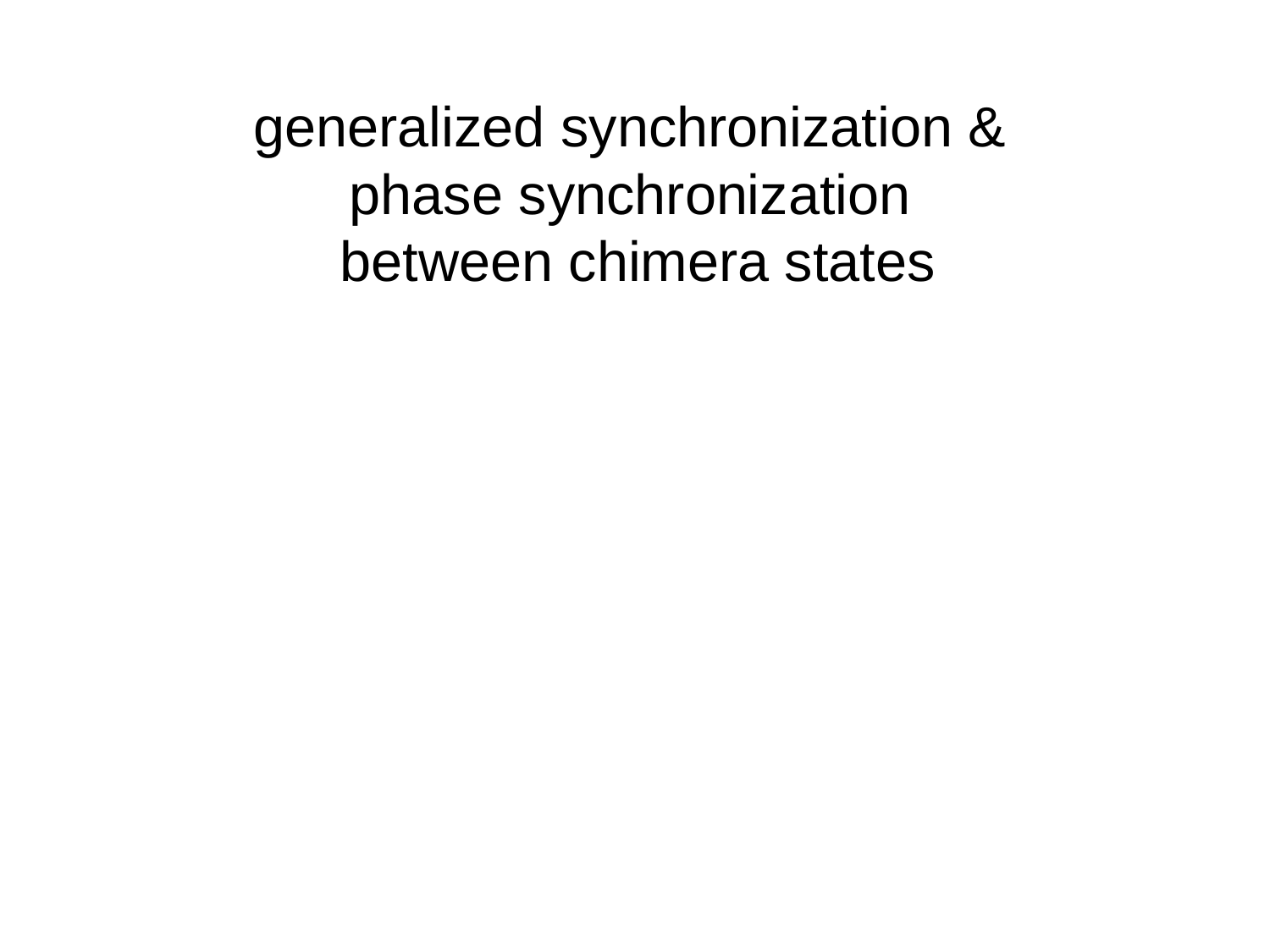

generalized synchronization &
phase synchronization
between chimera states